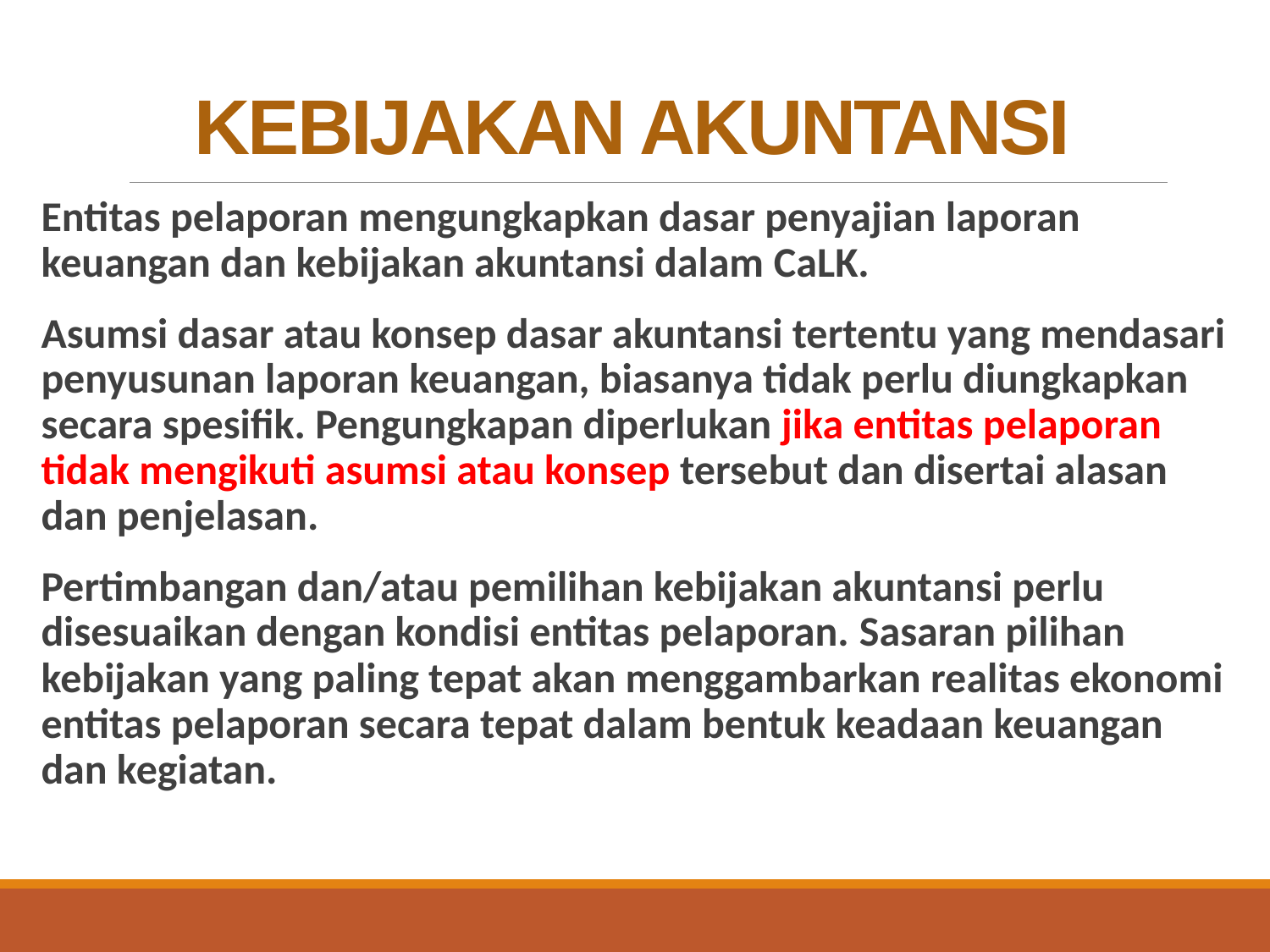

# KEBIJAKAN AKUNTANSI
Entitas pelaporan mengungkapkan dasar penyajian laporan keuangan dan kebijakan akuntansi dalam CaLK.
Asumsi dasar atau konsep dasar akuntansi tertentu yang mendasari penyusunan laporan keuangan, biasanya tidak perlu diungkapkan secara spesifik. Pengungkapan diperlukan jika entitas pelaporan tidak mengikuti asumsi atau konsep tersebut dan disertai alasan dan penjelasan.
Pertimbangan dan/atau pemilihan kebijakan akuntansi perlu disesuaikan dengan kondisi entitas pelaporan. Sasaran pilihan kebijakan yang paling tepat akan menggambarkan realitas ekonomi entitas pelaporan secara tepat dalam bentuk keadaan keuangan dan kegiatan.